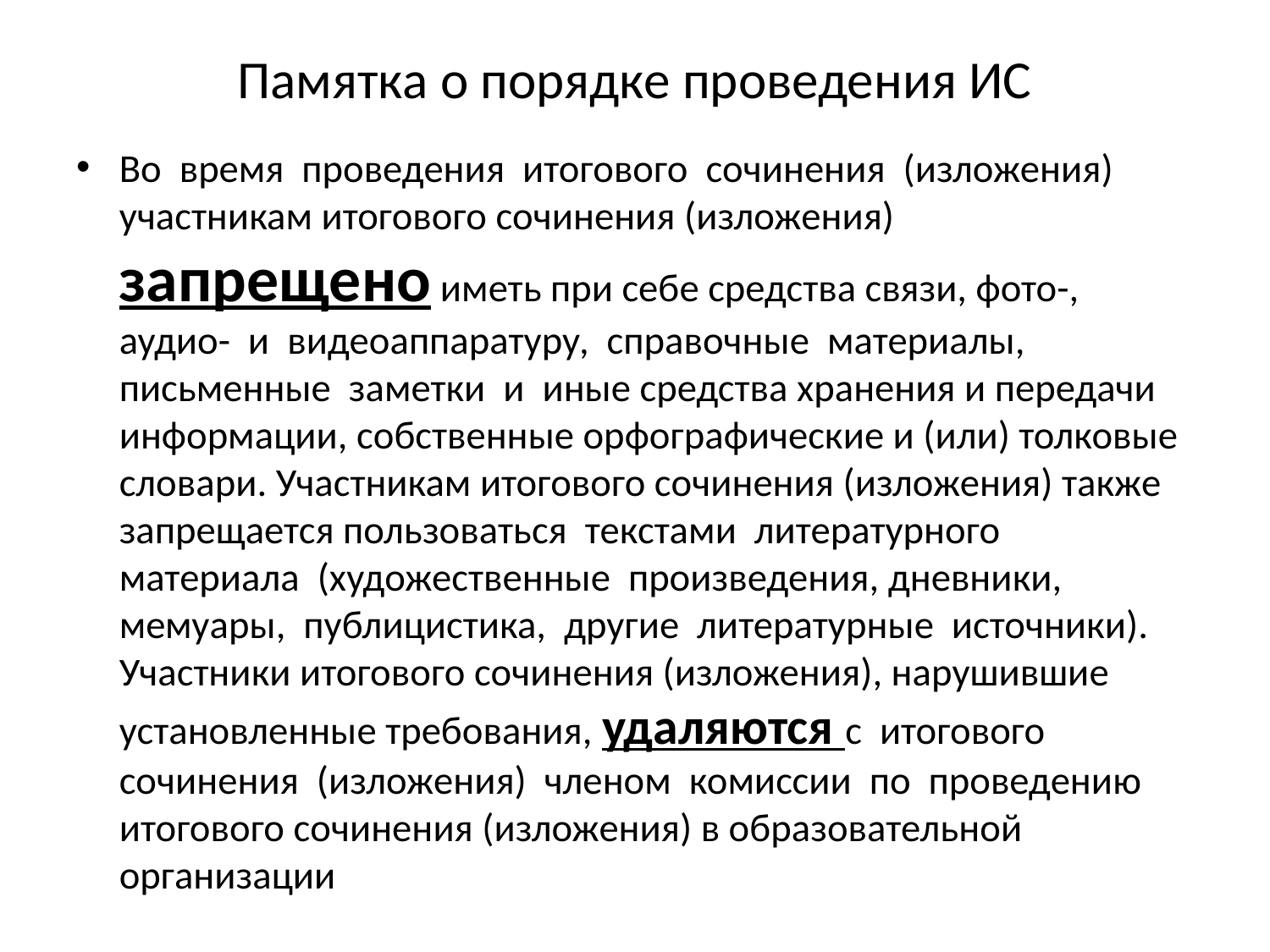

# Памятка о порядке проведения ИС
Во  время  проведения  итогового  сочинения  (изложения)  участникам итогового сочинения (изложения) запрещено иметь при себе средства связи, фото-, аудио-  и  видеоаппаратуру,  справочные  материалы,  письменные  заметки  и  иные средства хранения и передачи информации, собственные орфографические и (или) толковые словари. Участникам итогового сочинения (изложения) также запрещается пользоваться  текстами  литературного  материала  (художественные  произведения, дневники,  мемуары,  публицистика,  другие  литературные  источники).  Участники итогового сочинения (изложения), нарушившие установленные требования, удаляются с  итогового  сочинения  (изложения)  членом  комиссии  по  проведению  итогового сочинения (изложения) в образовательной организации